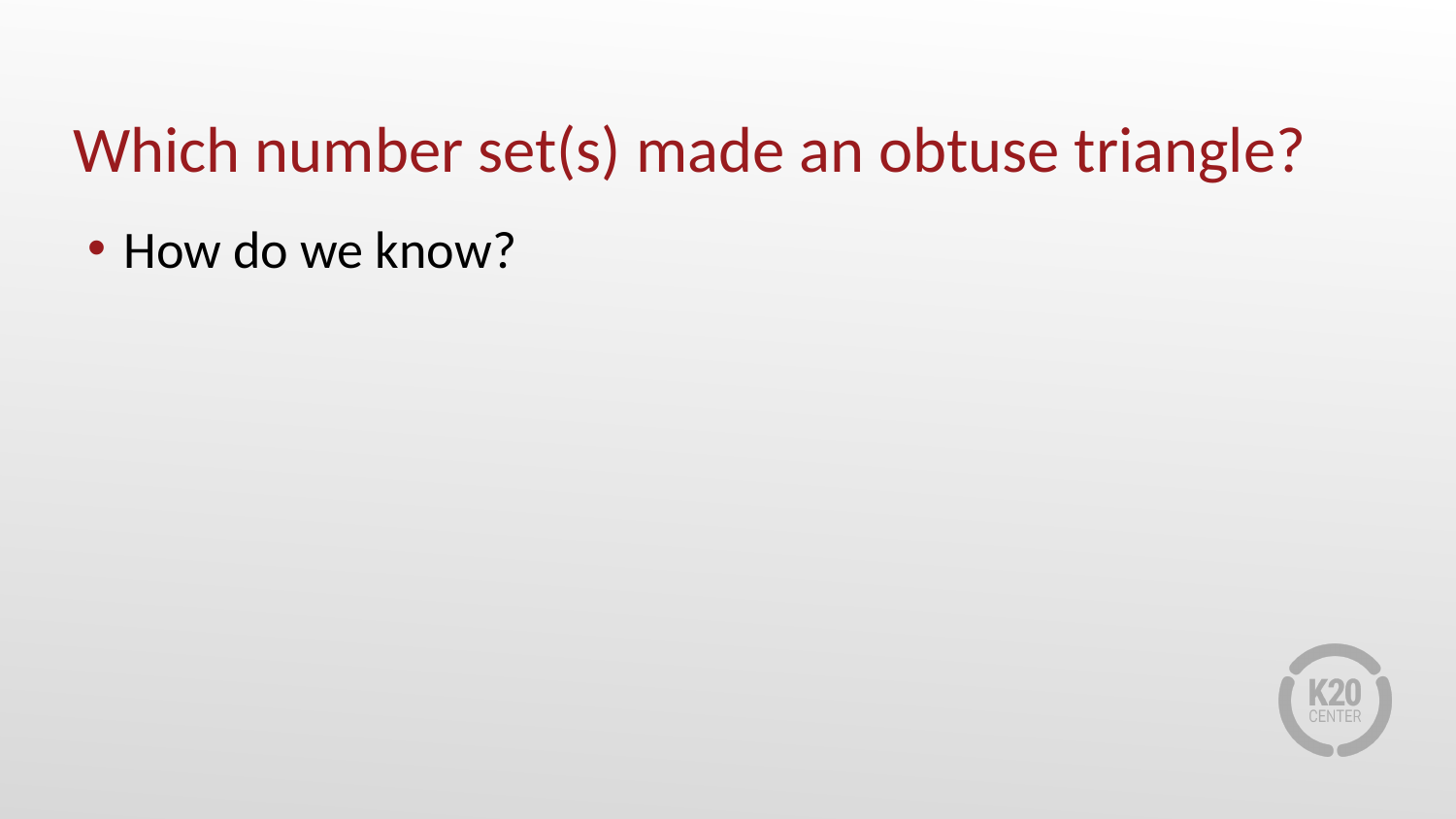

# Which number set(s) made an obtuse triangle?
How do we know?